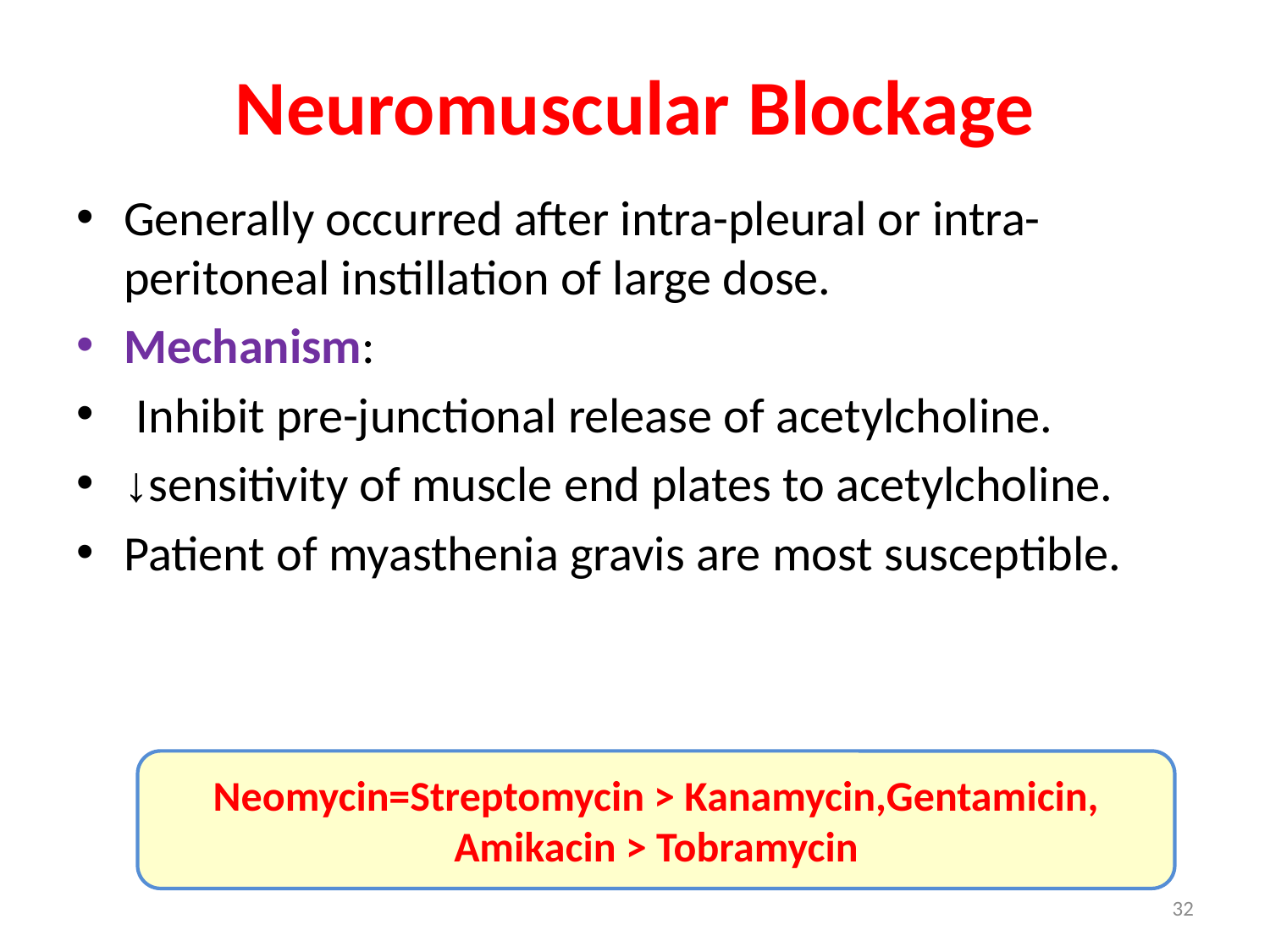

# Neuromuscular Blockage
Generally occurred after intra-pleural or intra-peritoneal instillation of large dose.
Mechanism:
 Inhibit pre-junctional release of acetylcholine.
↓sensitivity of muscle end plates to acetylcholine.
Patient of myasthenia gravis are most susceptible.

Neomycin=Streptomycin > Kanamycin,Gentamicin,
Amikacin > Tobramycin
32